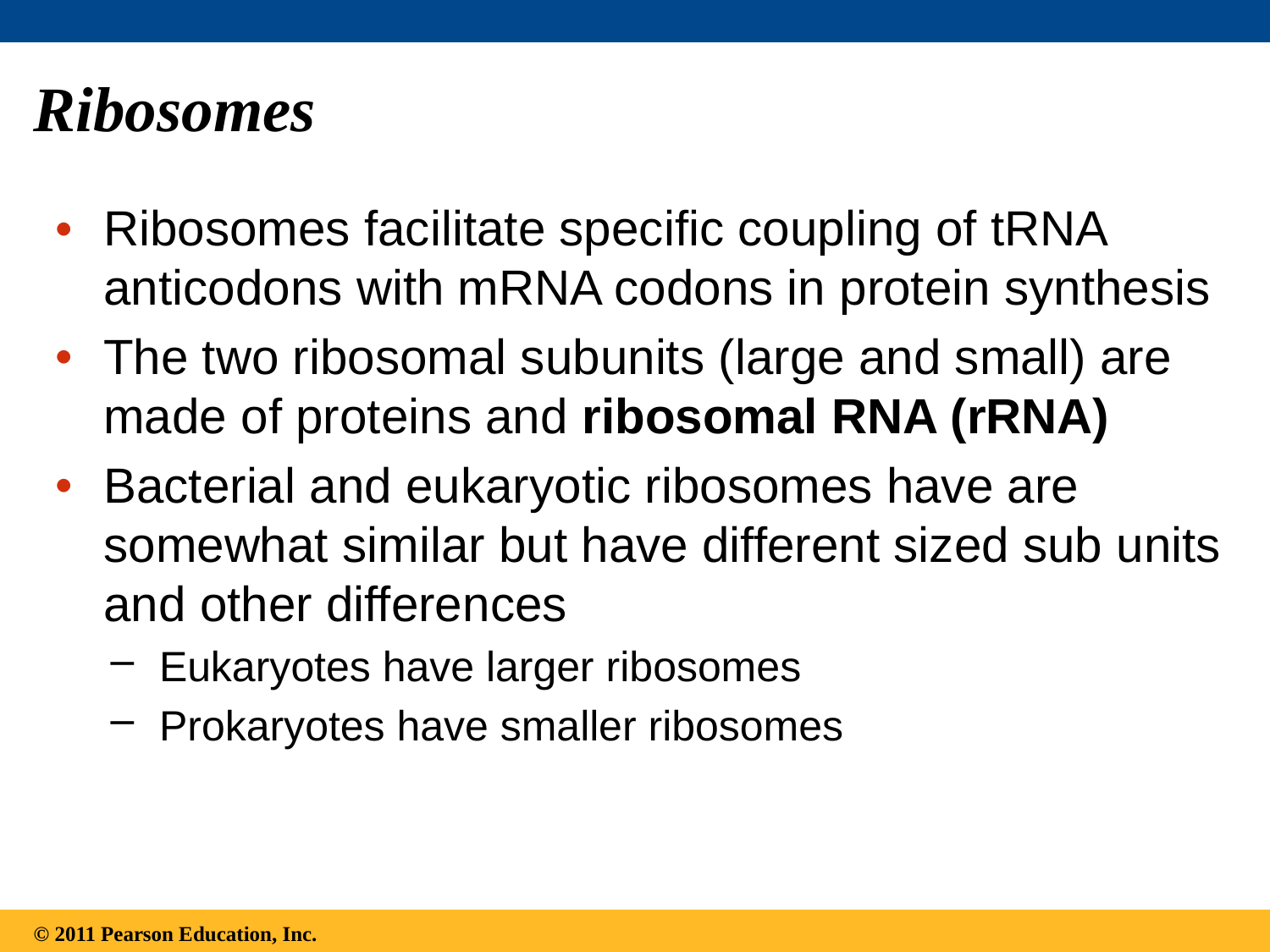

Ribosomes
Ribosomes facilitate specific coupling of tRNA anticodons with mRNA codons in protein synthesis
The two ribosomal subunits (large and small) are made of proteins and ribosomal RNA (rRNA)
Bacterial and eukaryotic ribosomes have are somewhat similar but have different sized sub units and other differences
Eukaryotes have larger ribosomes
Prokaryotes have smaller ribosomes

© 2011 Pearson Education, Inc.